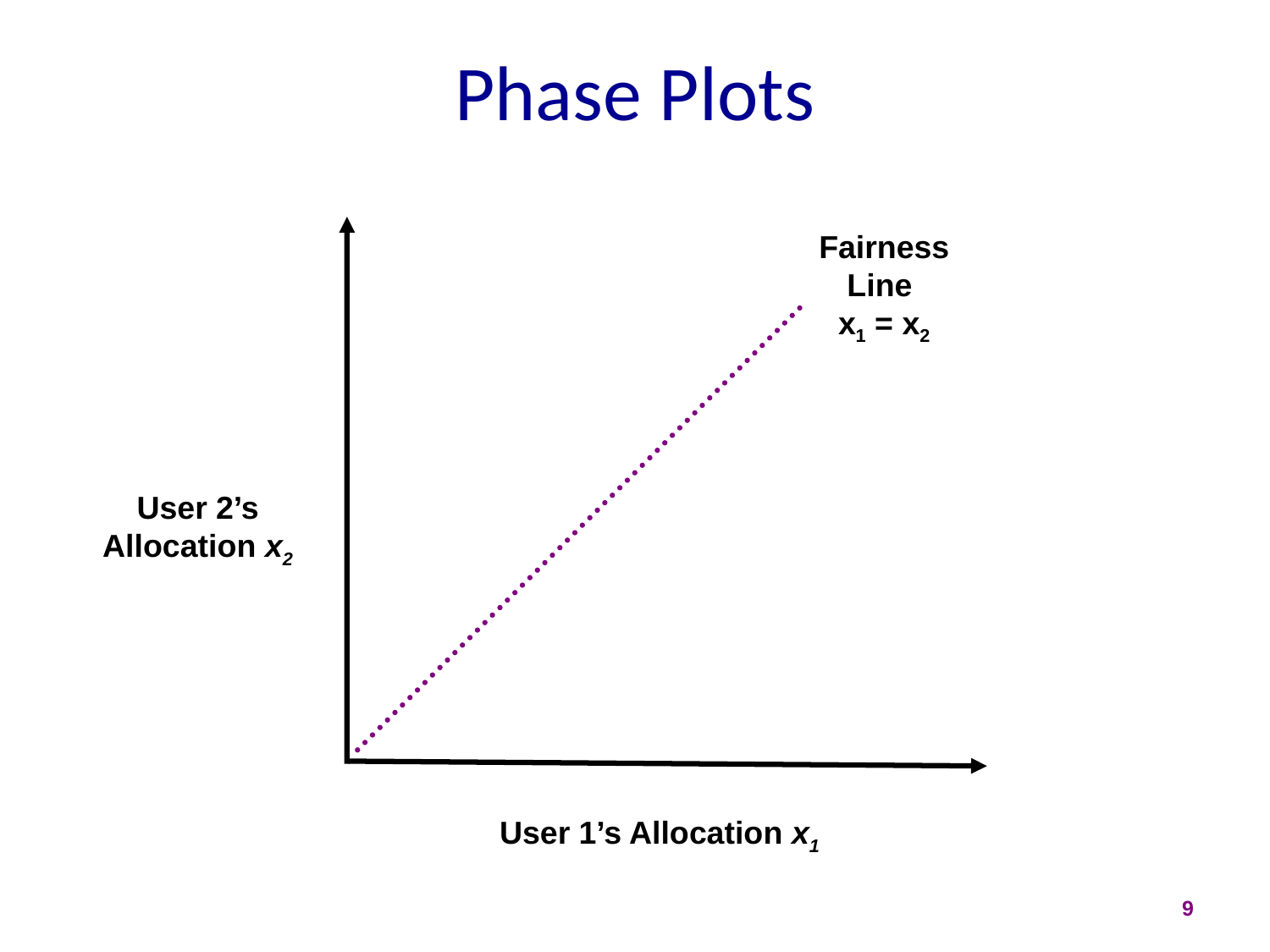

# Phase Plots

Fairness Line
x1 = x2

User 2’s Allocation x2

User 1’s Allocation x1
9